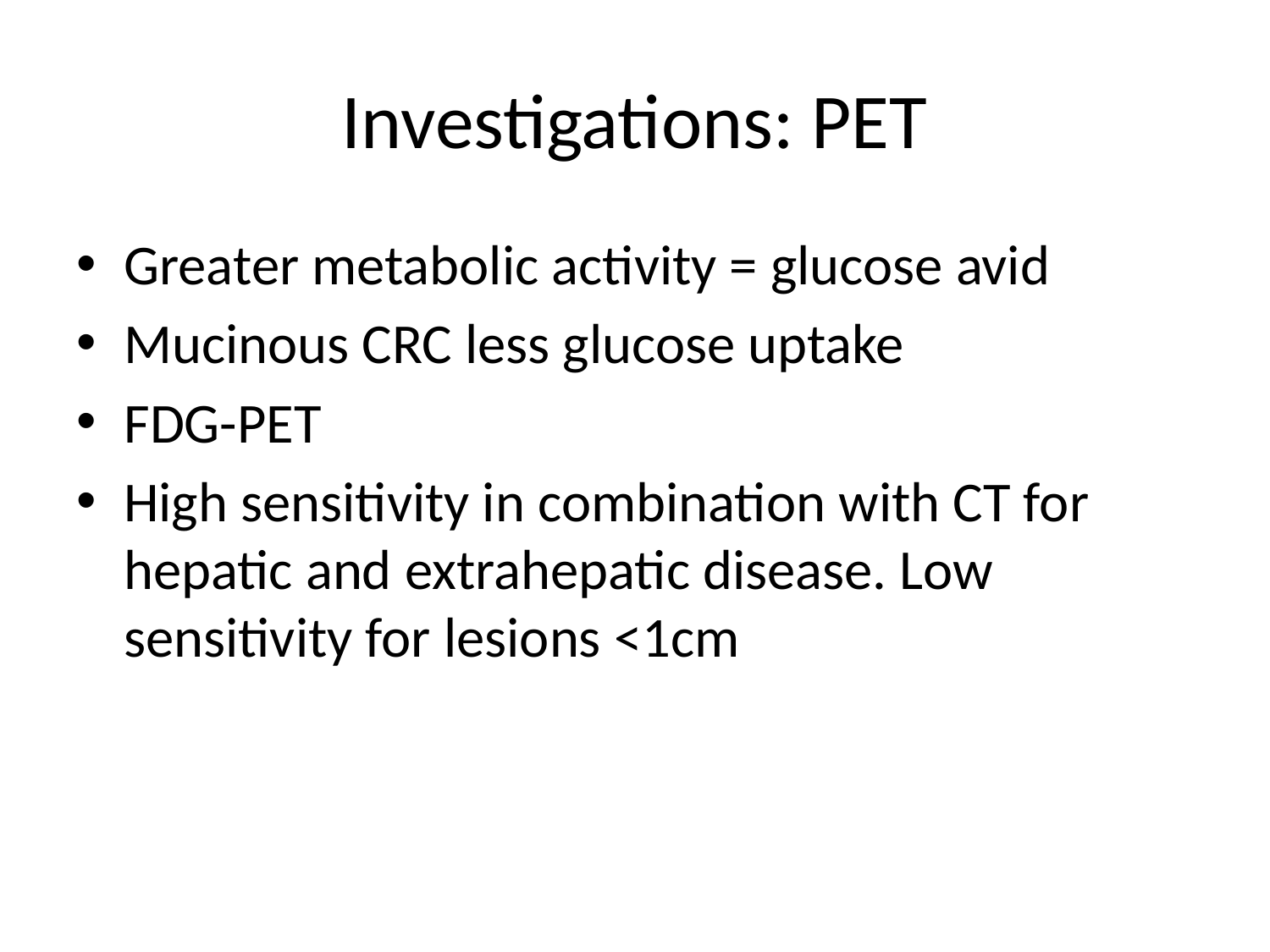

# Investigations: PET
Greater metabolic activity = glucose avid
Mucinous CRC less glucose uptake
FDG-PET
High sensitivity in combination with CT for hepatic and extrahepatic disease. Low sensitivity for lesions <1cm